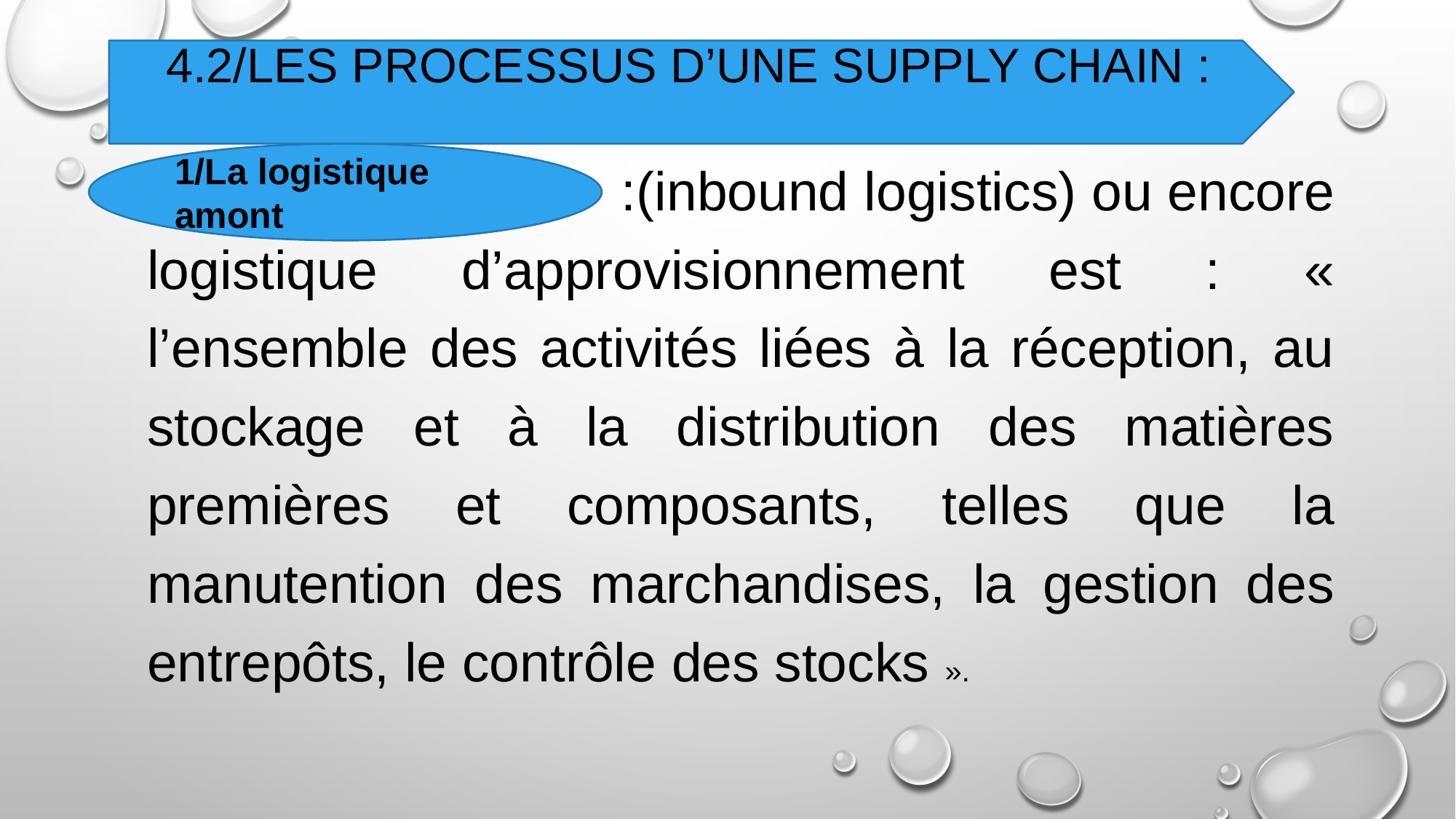

4.2/Les processus d’une supply chain :
                               :(inbound logistics) ou encore logistique d’approvisionnement est : « l’ensemble des activités liées à la réception, au stockage et à la distribution des matières premières et composants, telles que la manutention des marchandises, la gestion des entrepôts, le contrôle des stocks ».
1/La logistique amont